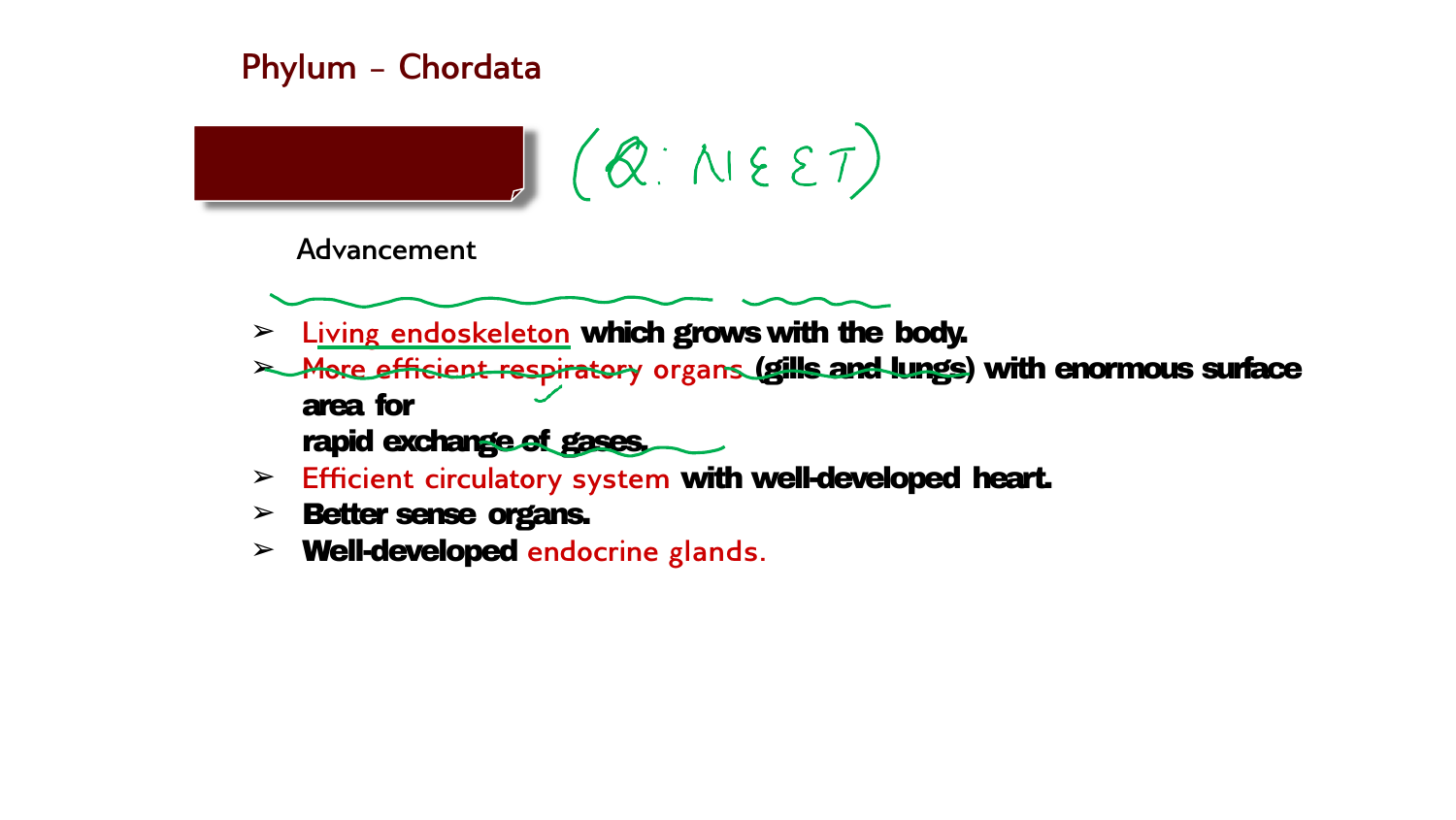

# Phylum – Chordata

Advancement

Living endoskeleton which grows with the body.
More efficient respiratory organs (gills and lungs) with enormous surface area for
rapid exchange of gases.
Efficient circulatory system with well-developed heart.
Better sense organs.
Well-developed endocrine glands.